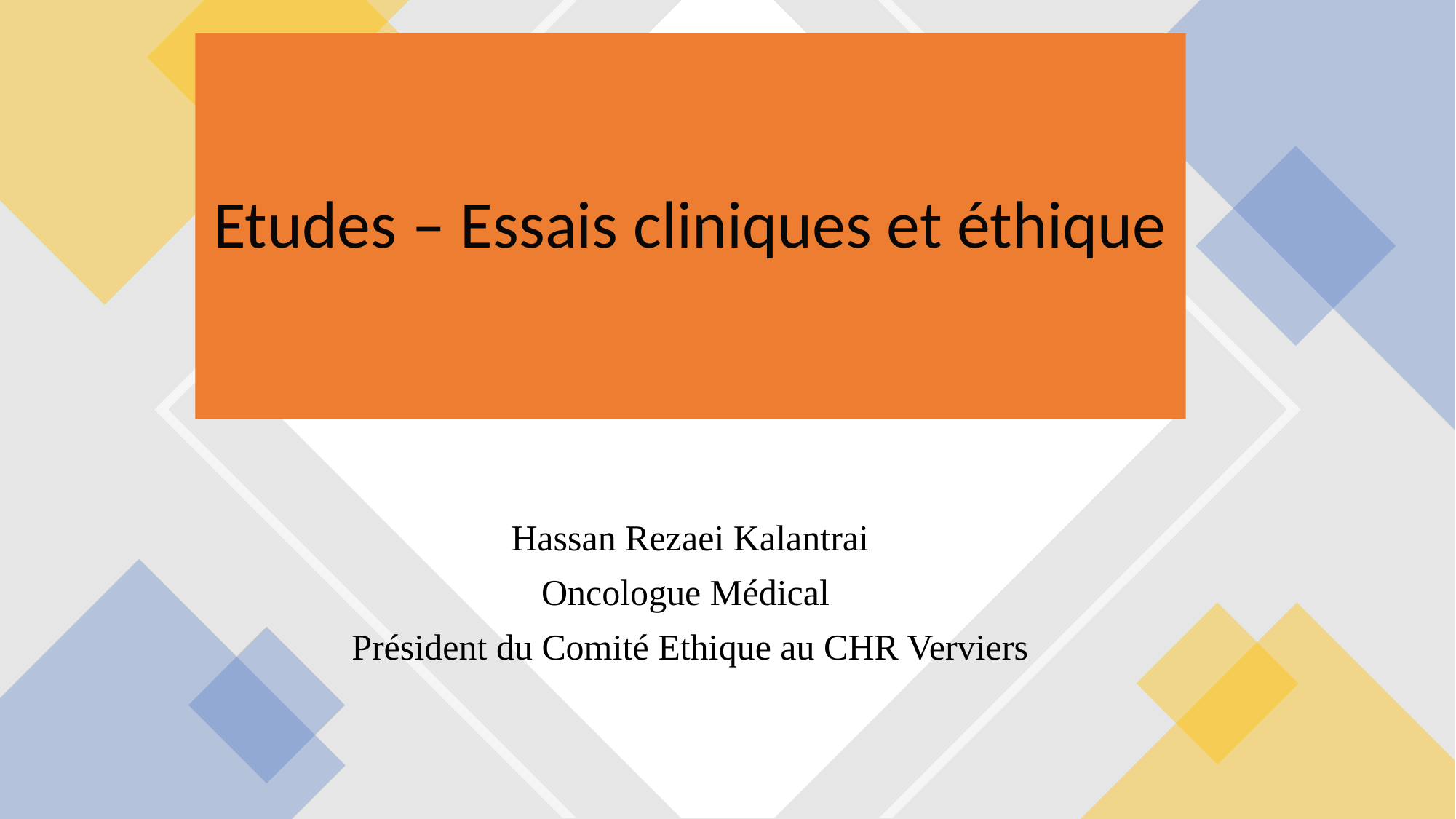

# Etudes – Essais cliniques et éthique

Hassan Rezaei Kalantrai
Oncologue Médical
Président du Comité Ethique au CHR Verviers